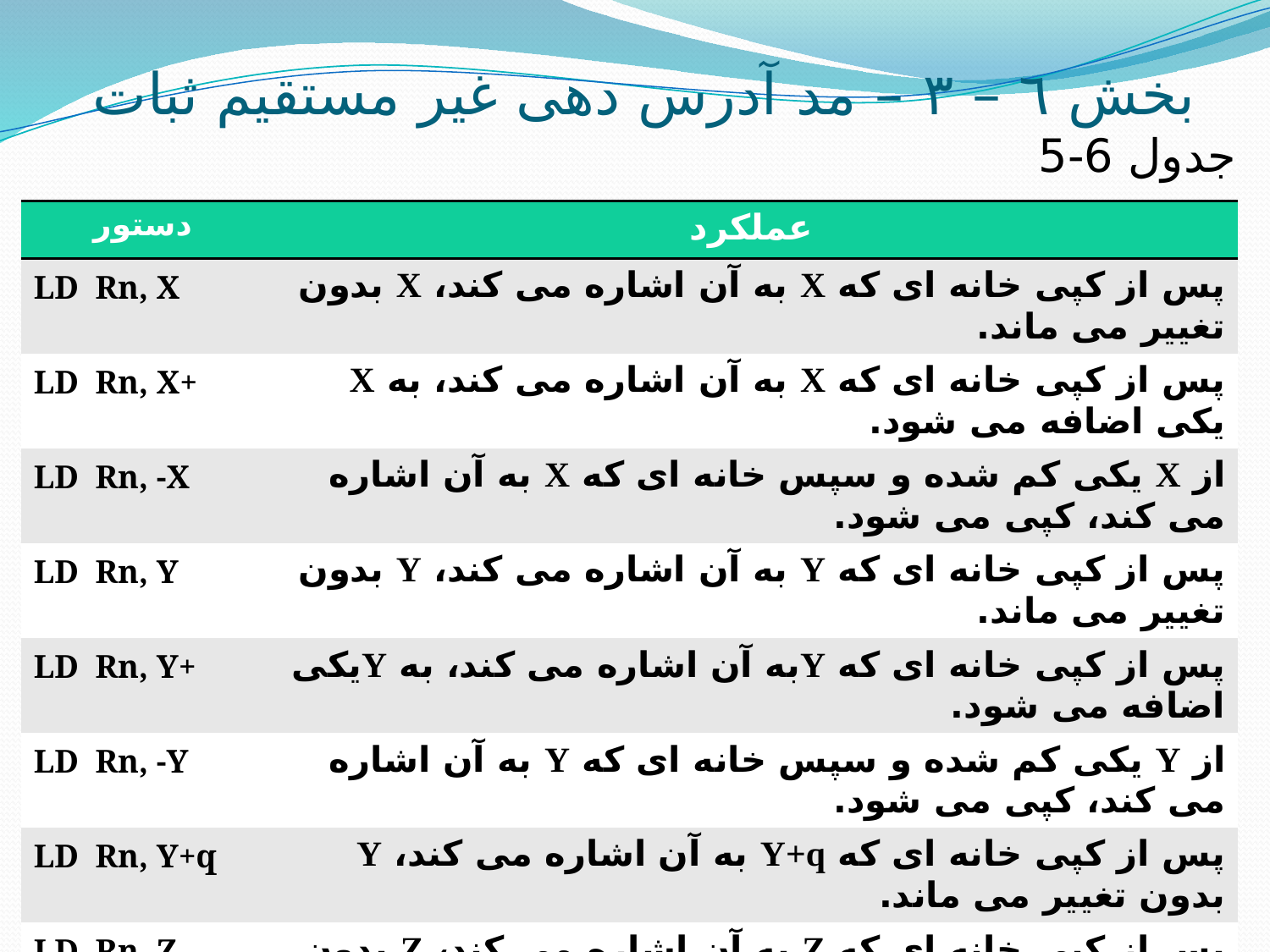

# بخش ٦ – ٣ – مد آدرس دهی غیر مستقیم ثبات
جدول 6-5

| دستور | عملکرد |
| --- | --- |
| LD Rn, X | پس از کپی خانه ای که X به آن اشاره می کند، X بدون تغییر می ماند. |
| LD Rn, X+ | پس از کپی خانه ای که X به آن اشاره می کند، به X یکی اضافه می شود. |
| LD Rn, -X | از X یکی کم شده و سپس خانه ای که X به آن اشاره می کند، کپی می شود. |
| LD Rn, Y | پس از کپی خانه ای که Y به آن اشاره می کند، Y بدون تغییر می ماند. |
| LD Rn, Y+ | پس از کپی خانه ای که Yبه آن اشاره می کند، به Yیکی اضافه می شود. |
| LD Rn, -Y | از Y یکی کم شده و سپس خانه ای که Y به آن اشاره می کند، کپی می شود. |
| LD Rn, Y+q | پس از کپی خانه ای که Y+q به آن اشاره می کند، Y بدون تغییر می ماند. |
| LD Rn, Z | پس از کپی خانه ای که Z به آن اشاره می کند، Z بدون تغییر می ماند. |
| LD Rn, Z+ | پس از کپی خانه ای که Z به آن اشاره می کند، به Z یکی اضافه می شود. |
| LD Rn, -Z | از Z یکی کم شده و سپس خانه ای که Z به آن اشاره می کند، کپی می شود. |
| LD Rn, Z+q | پس از کپی خانه ای که Z+q به آن اشاره می کند، Z بدون تغییر می ماند. |